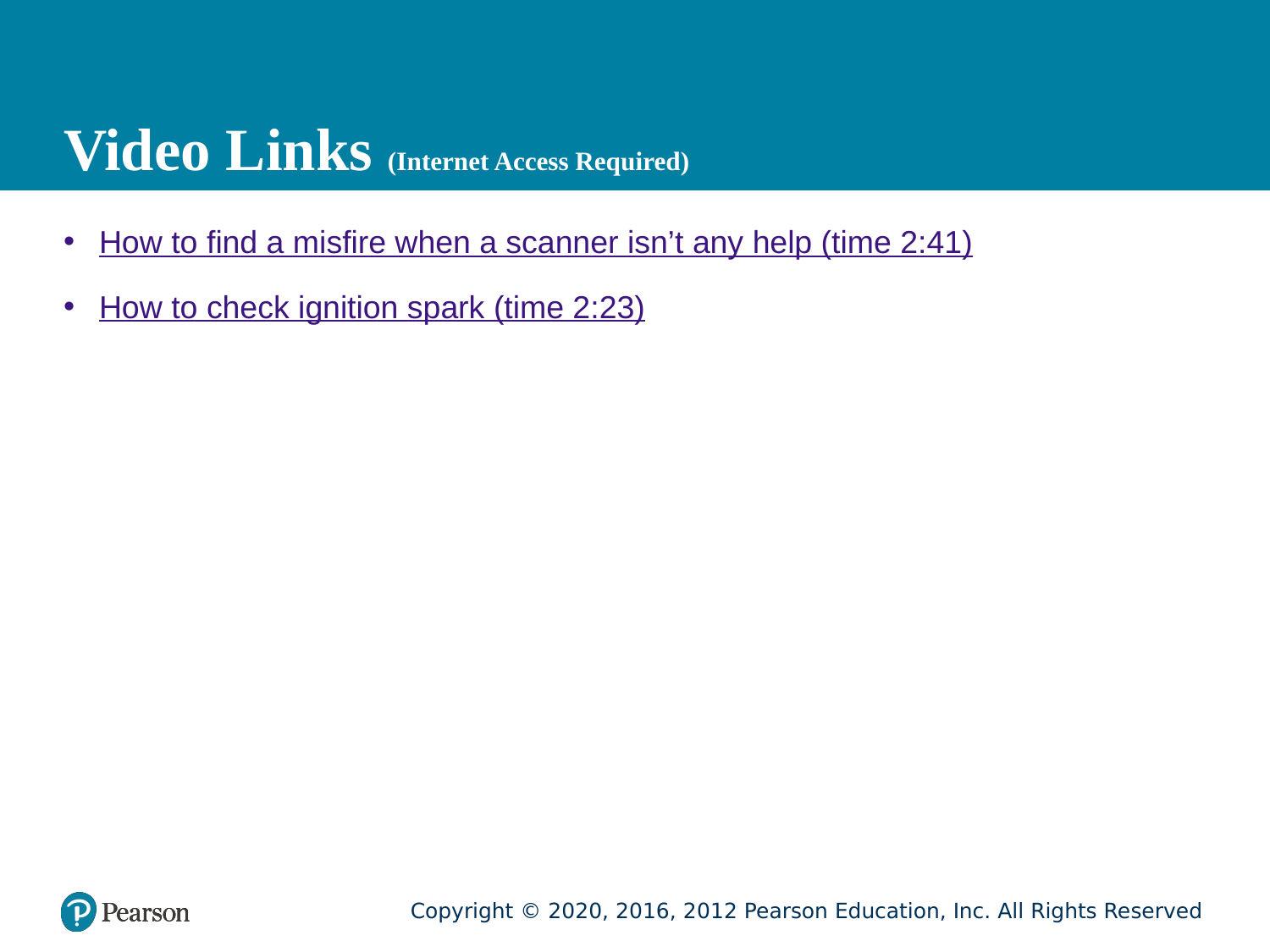

# Video Links (Internet Access Required)
How to find a misfire when a scanner isn’t any help (time 2:41)
How to check ignition spark (time 2:23)